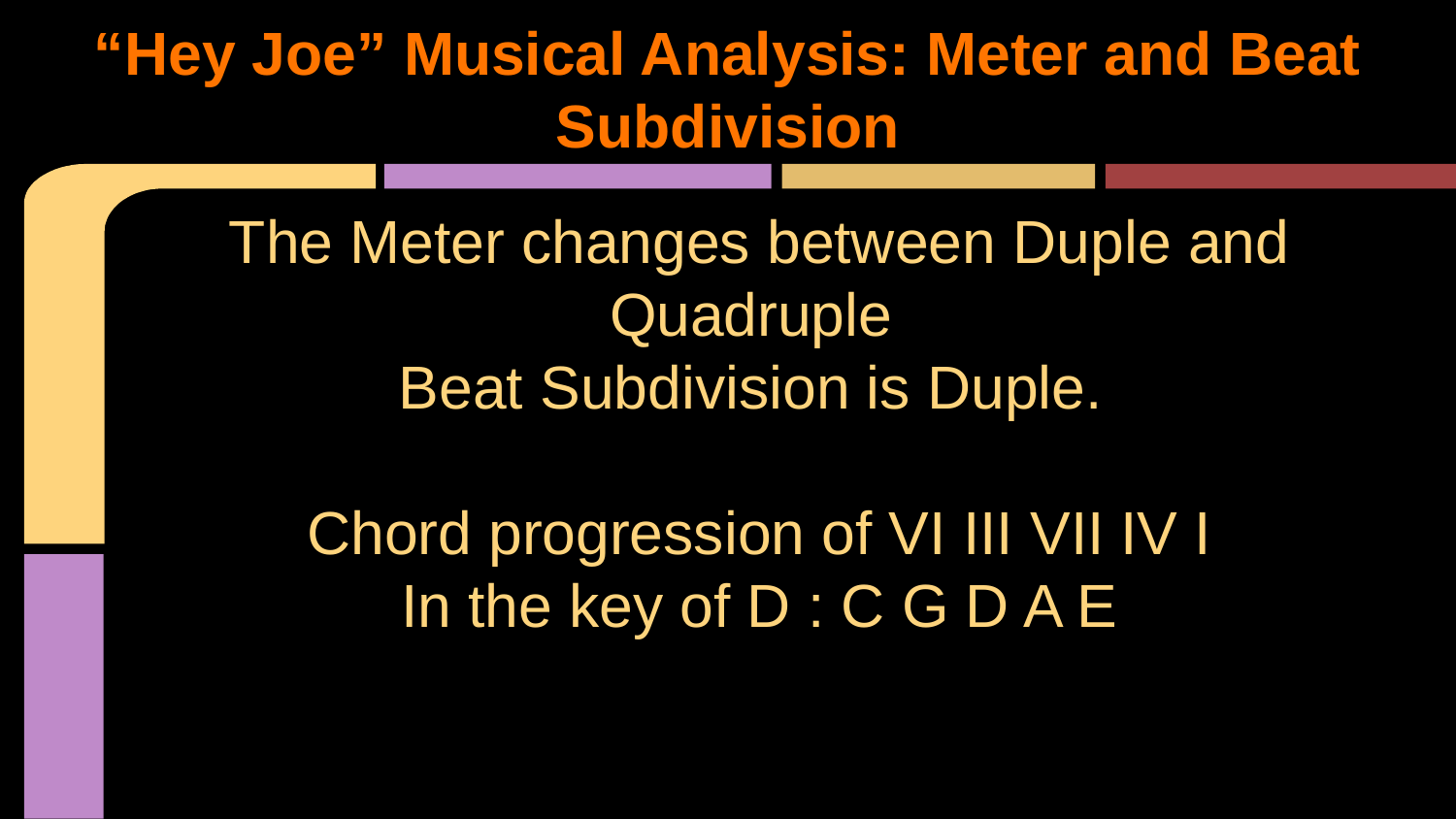

# “Hey Joe” Musical Analysis: Meter and Beat Subdivision
The Meter changes between Duple and Quadruple
Beat Subdivision is Duple.

Chord progression of VI III VII IV I
In the key of D : C G D A E